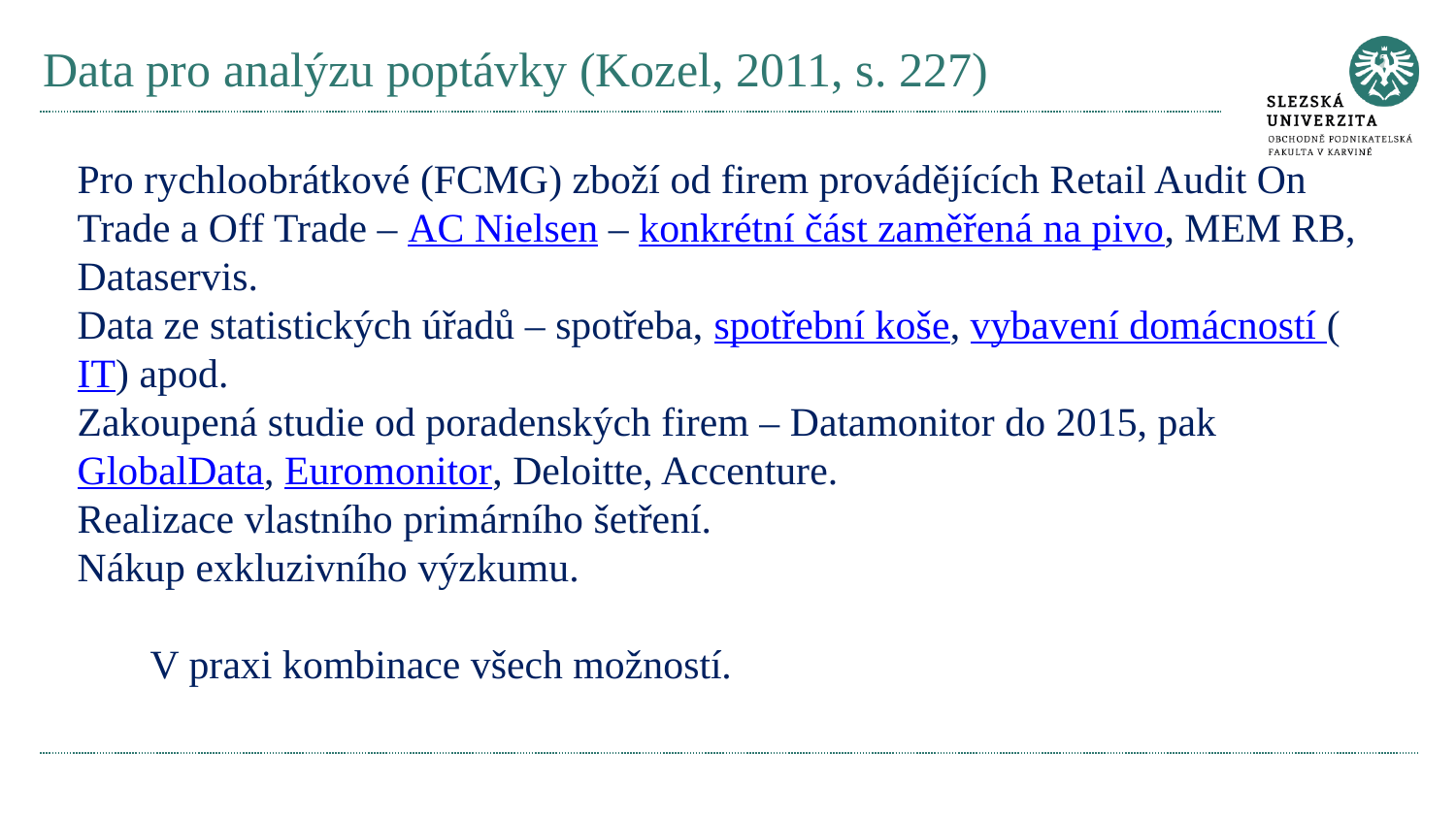

# Data pro analýzu poptávky (Kozel, 2011, s. 227)
Pro rychloobrátkové (FCMG) zboží od firem provádějících Retail Audit On Trade a Off Trade – AC Nielsen – konkrétní část zaměřená na pivo, MEM RB, Dataservis.
Data ze statistických úřadů – spotřeba, spotřební koše, vybavení domácností (IT) apod.
Zakoupená studie od poradenských firem – Datamonitor do 2015, pak GlobalData, Euromonitor, Deloitte, Accenture.
Realizace vlastního primárního šetření.
Nákup exkluzivního výzkumu.

V praxi kombinace všech možností.